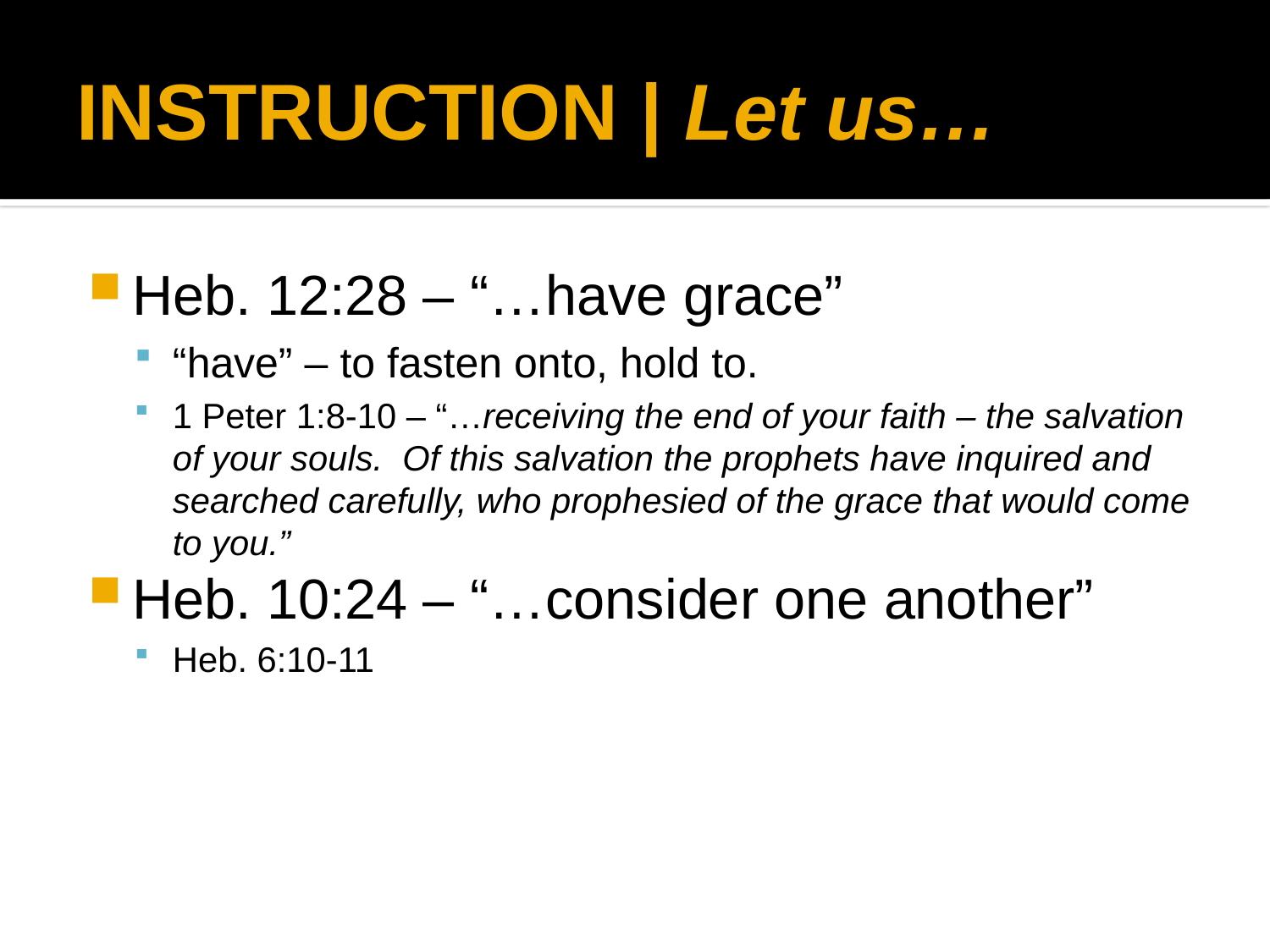

# INSTRUCTION | Let us…
Heb. 12:28 – “…have grace”
“have” – to fasten onto, hold to.
1 Peter 1:8-10 – “…receiving the end of your faith – the salvation of your souls.  Of this salvation the prophets have inquired and searched carefully, who prophesied of the grace that would come to you.”
Heb. 10:24 – “…consider one another”
Heb. 6:10-11